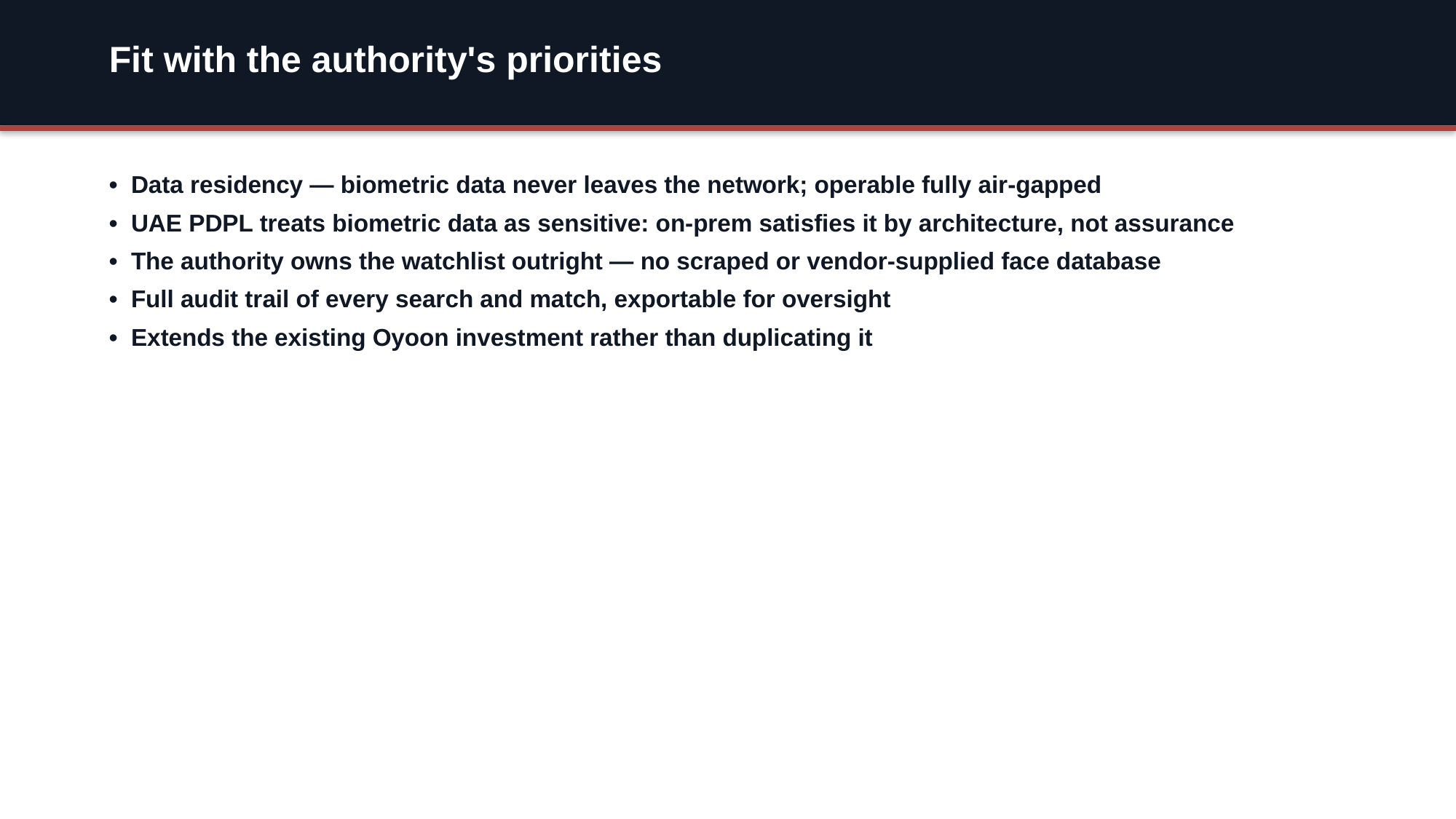

Fit with the authority's priorities

•  Data residency — biometric data never leaves the network; operable fully air-gapped
•  UAE PDPL treats biometric data as sensitive: on-prem satisfies it by architecture, not assurance
•  The authority owns the watchlist outright — no scraped or vendor-supplied face database
•  Full audit trail of every search and match, exportable for oversight
•  Extends the existing Oyoon investment rather than duplicating it